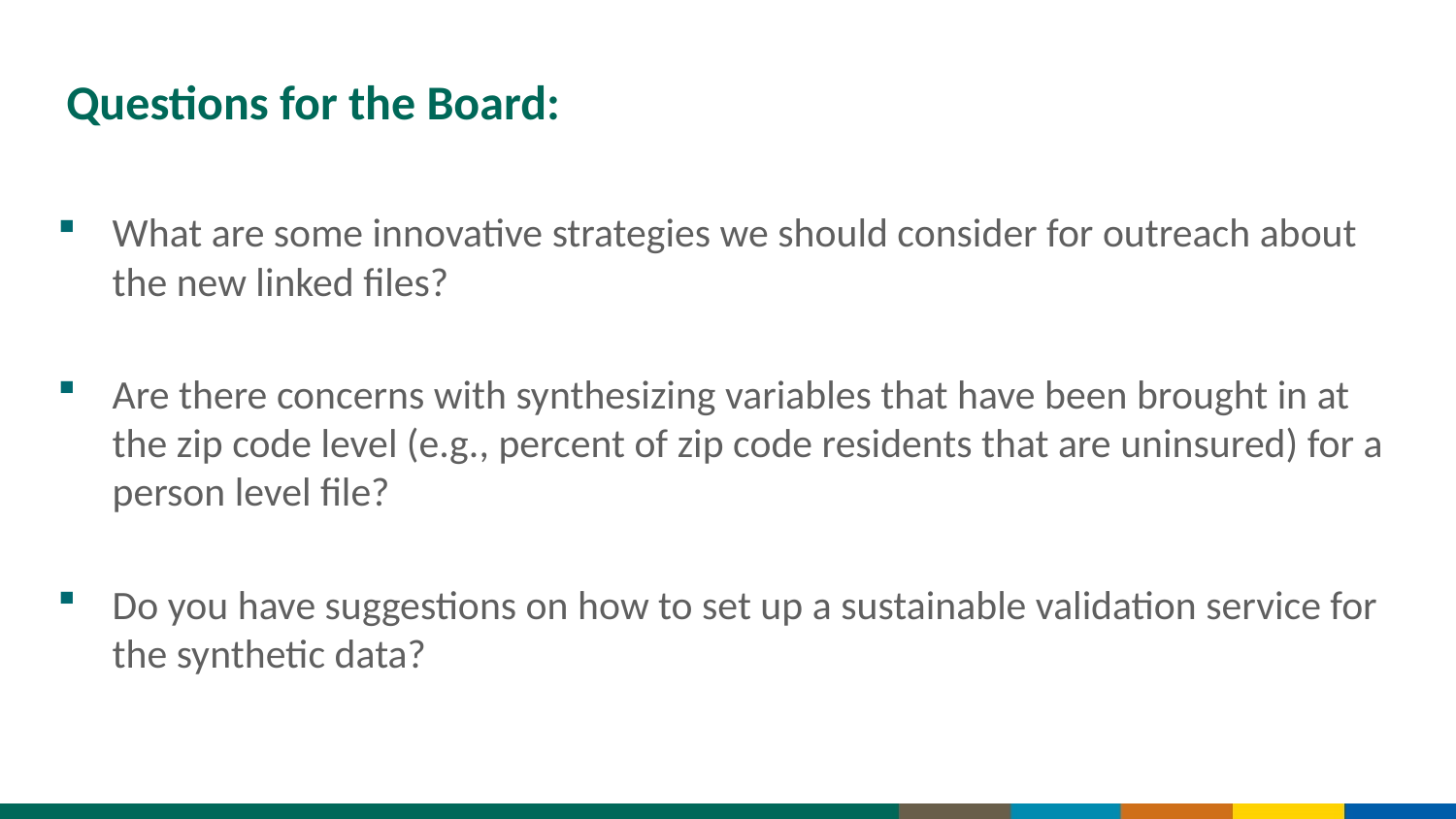

# Questions for the Board:
What are some innovative strategies we should consider for outreach about the new linked files?

Are there concerns with synthesizing variables that have been brought in at the zip code level (e.g., percent of zip code residents that are uninsured) for a person level file?

Do you have suggestions on how to set up a sustainable validation service for the synthetic data?